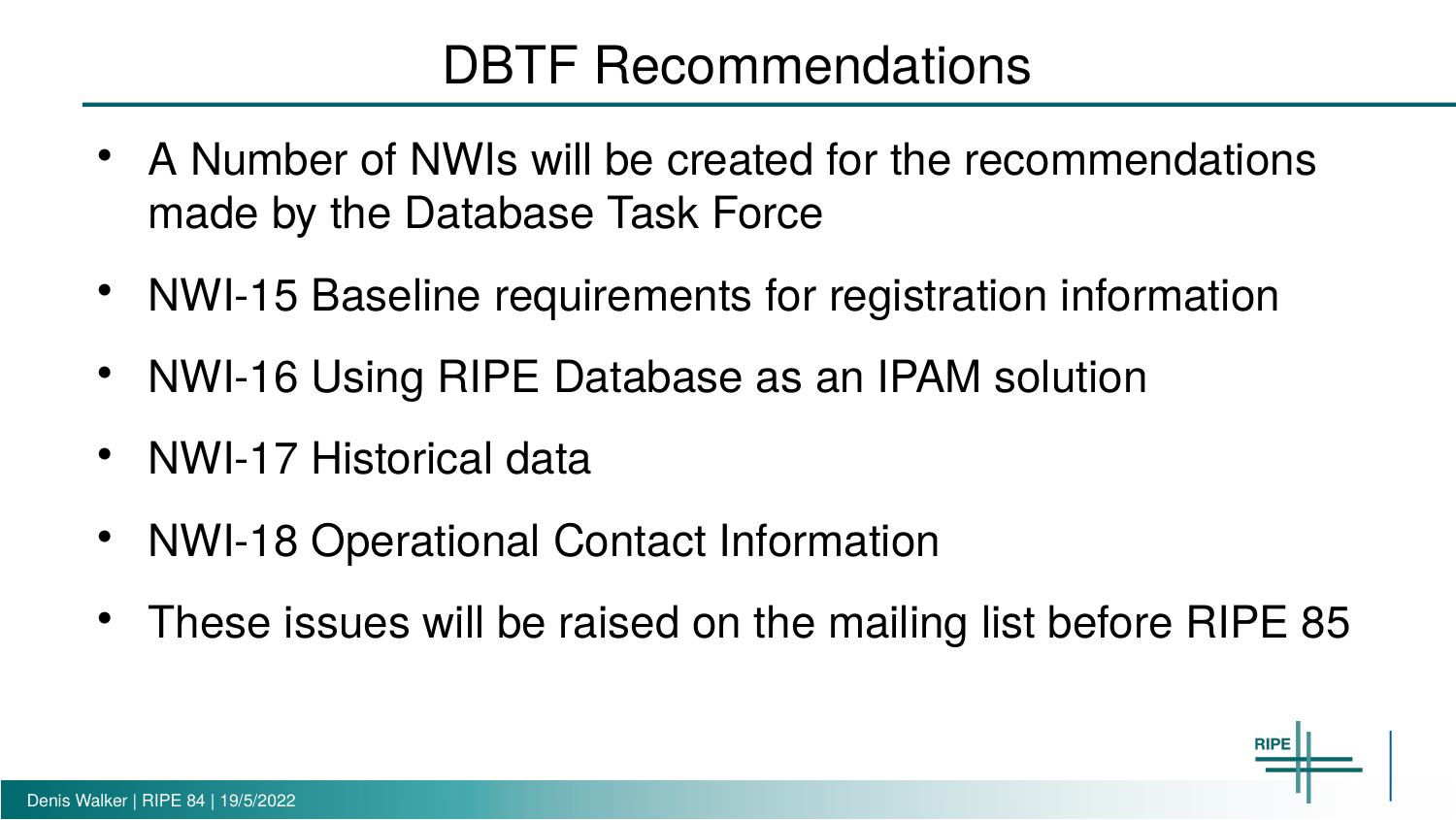

DBTF Recommendations
A Number of NWIs will be created for the recommendations made by the Database Task Force
NWI-15 Baseline requirements for registration information
NWI-16 Using RIPE Database as an IPAM solution
NWI-17 Historical data
NWI-18 Operational Contact Information
These issues will be raised on the mailing list before RIPE 85